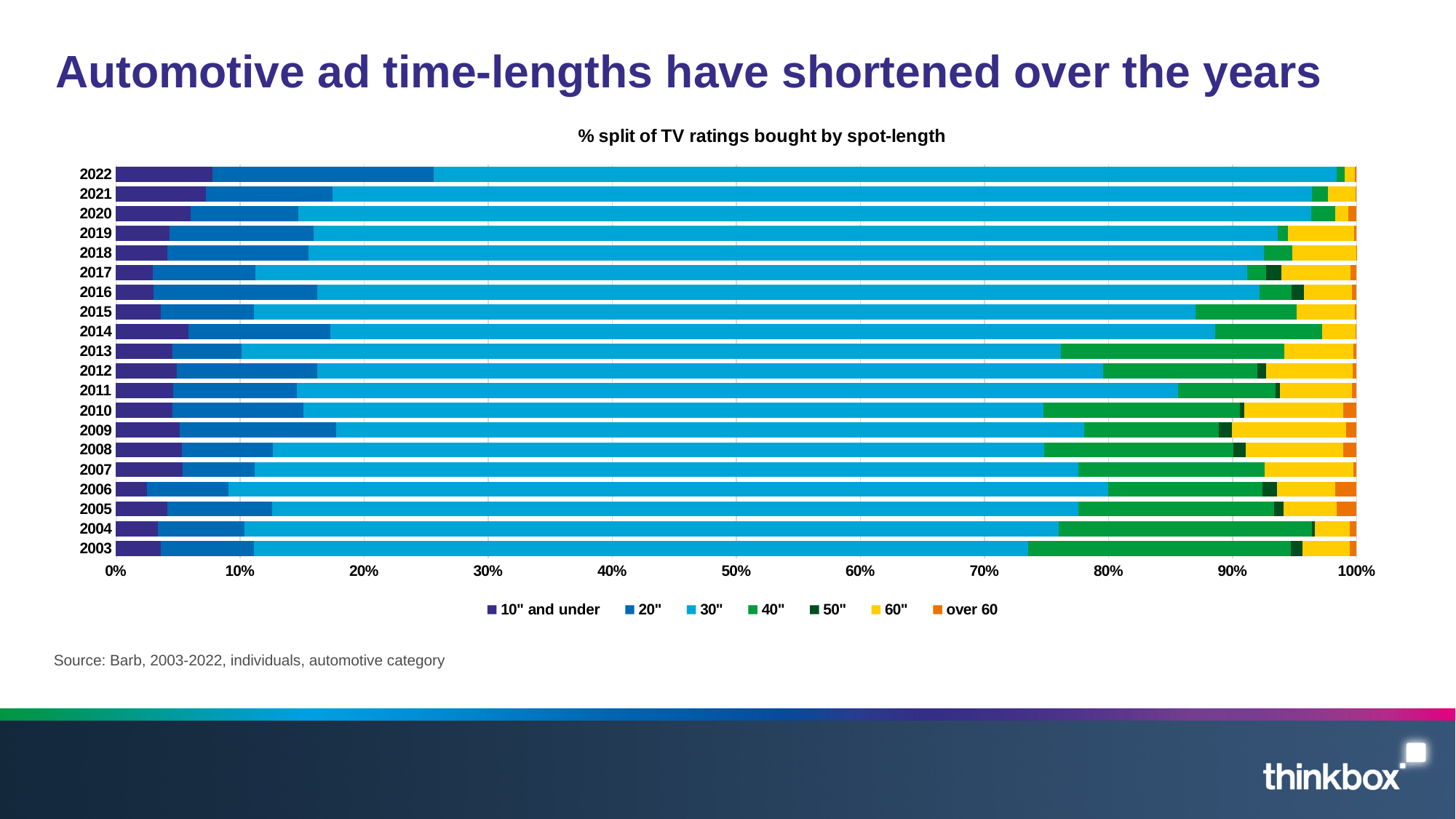

# Automotive ad time-lengths have shortened over the years

### Chart: % split of TV ratings bought by spot-length

| Category | 10" and under | 20" | 30" | 40" | 50" | 60" | over 60  |
|---|---|---|---|---|---|---|---|
| 2003 | 3540.86 | 7365.66 | 61240.64 | 20783.32 | 939.38 | 3758.66 | 524.62 |
| 2004 | 3423.53 | 7116.85 | 66645.81 | 20686.67 | 265.61 | 2825.02 | 581.9999999999999 |
| 2005 | 3821.57 | 7781.68 | 59796.04 | 14540.05 | 720.51 | 3949.04 | 1467.07 |
| 2006 | 2345.0699999999997 | 6138.51 | 66461.97 | 11648.33 | 1105.14 | 4417.62 | 1589.67 |
| 2007 | 5259.9 | 5719.86 | 65069.33 | 14768.79 | 0.0 | 6982.61 | 271.89 |
| 2008 | 4612.45 | 6439.42 | 54160.11 | 13317.77 | 828.63 | 6886.01 | 923.7099999999999 |
| 2009 | 4018.82 | 9835.03 | 47113.47 | 8470.12 | 834.19 | 7156.73 | 681.01 |
| 2010 | 3743.99 | 8605.15 | 48729.23 | 12948.45 | 301.67 | 6475.51 | 899.57 |
| 2011 | 3983.41 | 8638.24 | 61438.14 | 6790.47 | 270.16 | 5023.02 | 345.24 |
| 2012 | 3818.81 | 8767.81 | 49029.83 | 9610.71 | 547.4 | 5418.48 | 242.16000000000003 |
| 2013 | 3379.9700000000003 | 4112.15 | 48946.33 | 13316.79 | 6.57 | 4130.76 | 196.05 |
| 2014 | 4498.8 | 8843.98 | 55109.06 | 6681.1 | 5.53 | 2099.83 | 43.81 |
| 2015 | 2927.02 | 6073.03 | 61533.91 | 6601.43 | 0.0 | 3812.27 | 108.89 |
| 2016 | 2451.3700000000003 | 10749.65 | 61657.63 | 2119.16 | 788.77 | 3129.12 | 316.14 |
| 2017 | 2322.23 | 6401.52 | 61929.07 | 1196.55 | 944.16 | 4302.12 | 383.43 |
| 2018 | 3196.39 | 8758.8 | 59267.15 | 1772.42 | 0.0 | 3959.1 | 35.35 |
| 2019 | 3464.7200000000003 | 9282.92 | 62322.56 | 630.48 | 0.0 | 4297.48 | 152.36 |
| 2020 | 4228.73 | 6076.93 | 57230.97 | 1382.75 | 0.0 | 752.0 | 451.18000000000006 |
| 2021 | 4738.8 | 6654.21 | 51531.37 | 850.94 | 0.0 | 1424.75 | 72.22 |
| 2022 | 3907.27 | 8903.87 | 36443.01 | 333.99 | 0.0 | 421.1 | 58.65 |
Source: Barb, 2003-2022, individuals, automotive category